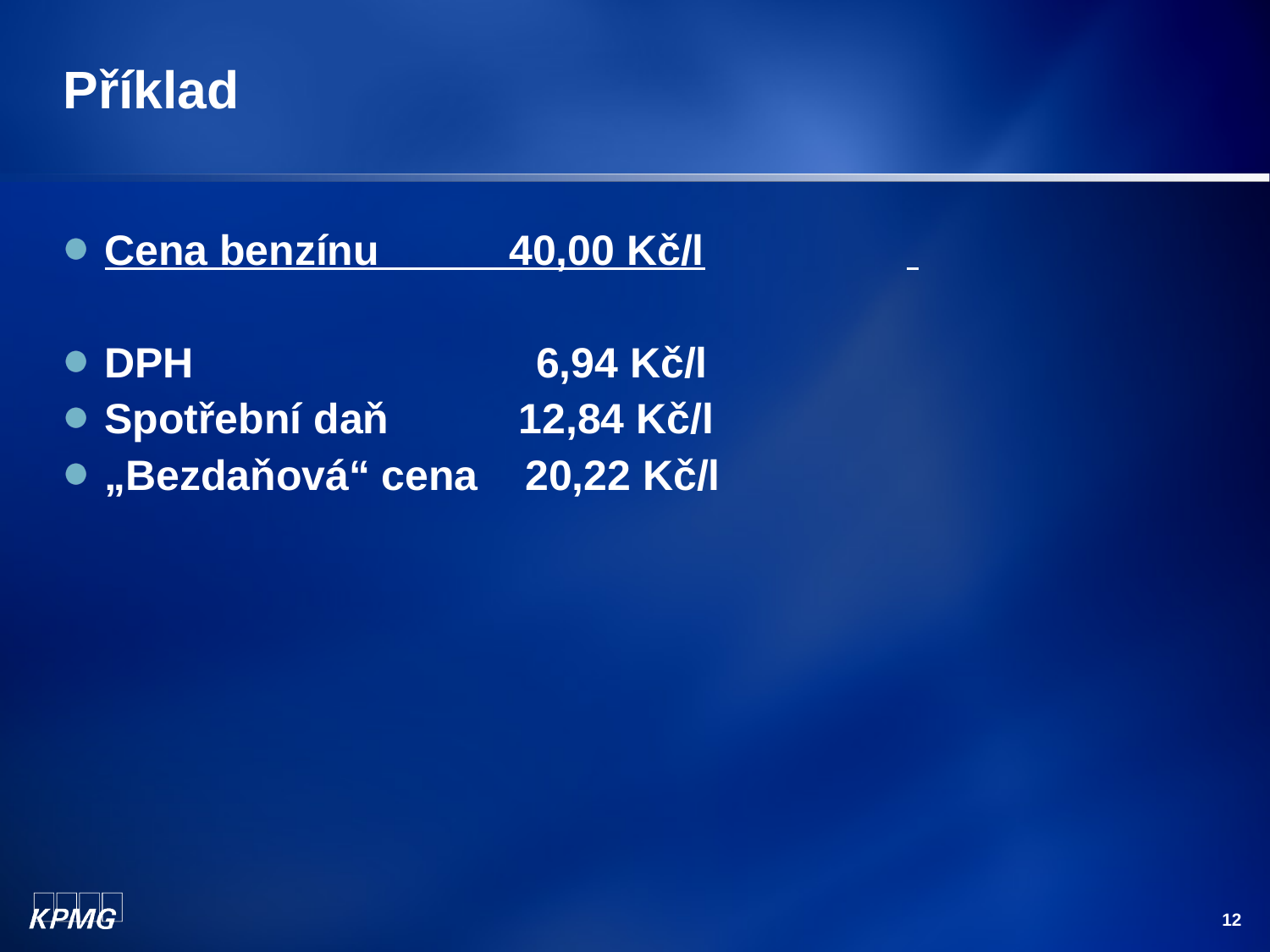

# Příklad
Cena benzínu           40,00 Kč/l

DPH                             6,94 Kč/l
Spotřební daň           12,84 Kč/l
„Bezdaňová“ cena    20,22 Kč/l

12